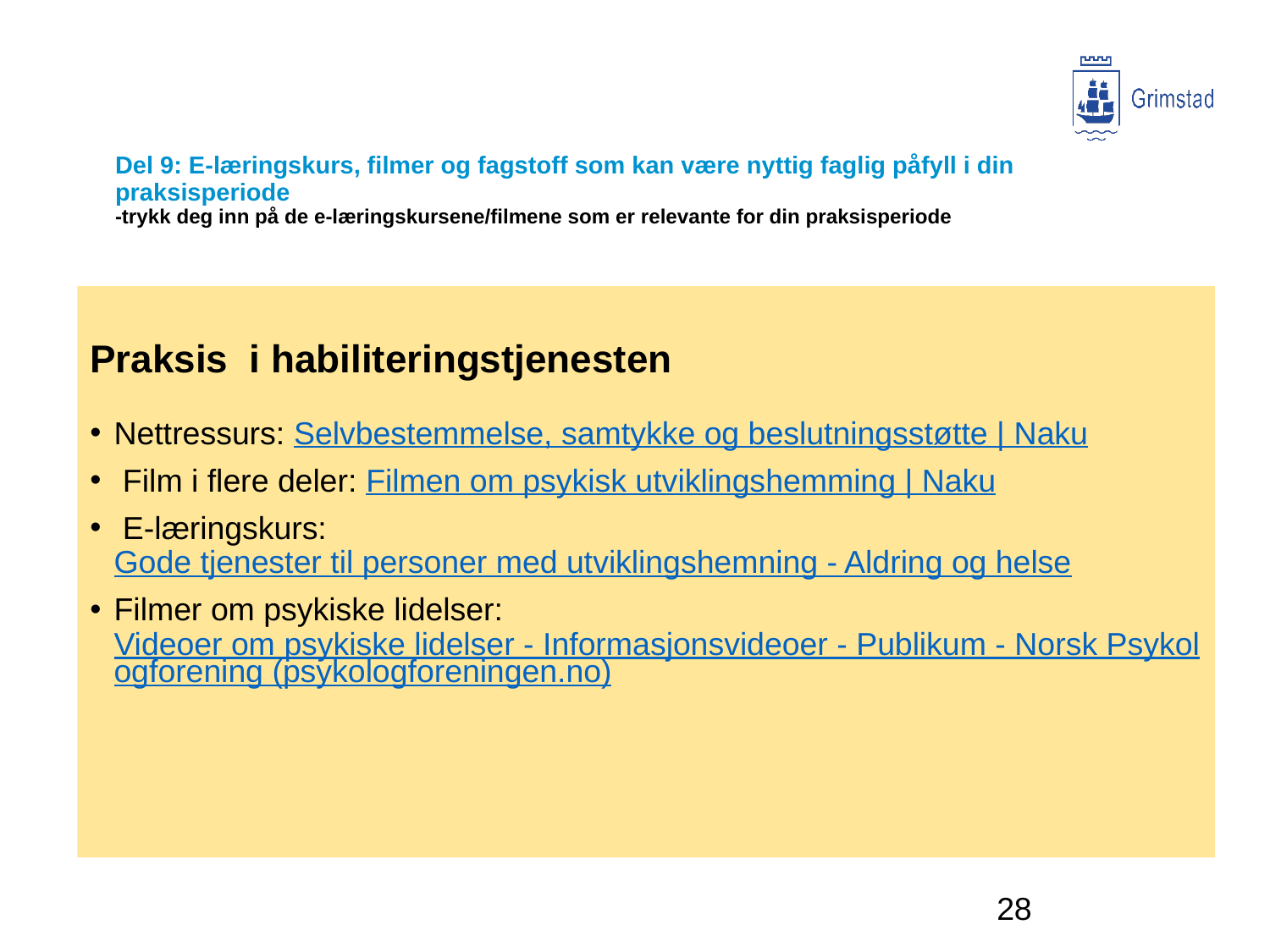

# Del 9: E-læringskurs, filmer og fagstoff som kan være nyttig faglig påfyll i din praksisperiode -trykk deg inn på de e-læringskursene/filmene som er relevante for din praksisperiode

Praksis  i habiliteringstjenesten
Nettressurs: Selvbestemmelse, samtykke og beslutningsstøtte | Naku
 Film i flere deler: Filmen om psykisk utviklingshemming | Naku
 E-læringskurs: Gode tjenester til personer med utviklingshemning - Aldring og helse
Filmer om psykiske lidelser: Videoer om psykiske lidelser - Informasjonsvideoer - Publikum - Norsk Psykologforening (psykologforeningen.no)

28